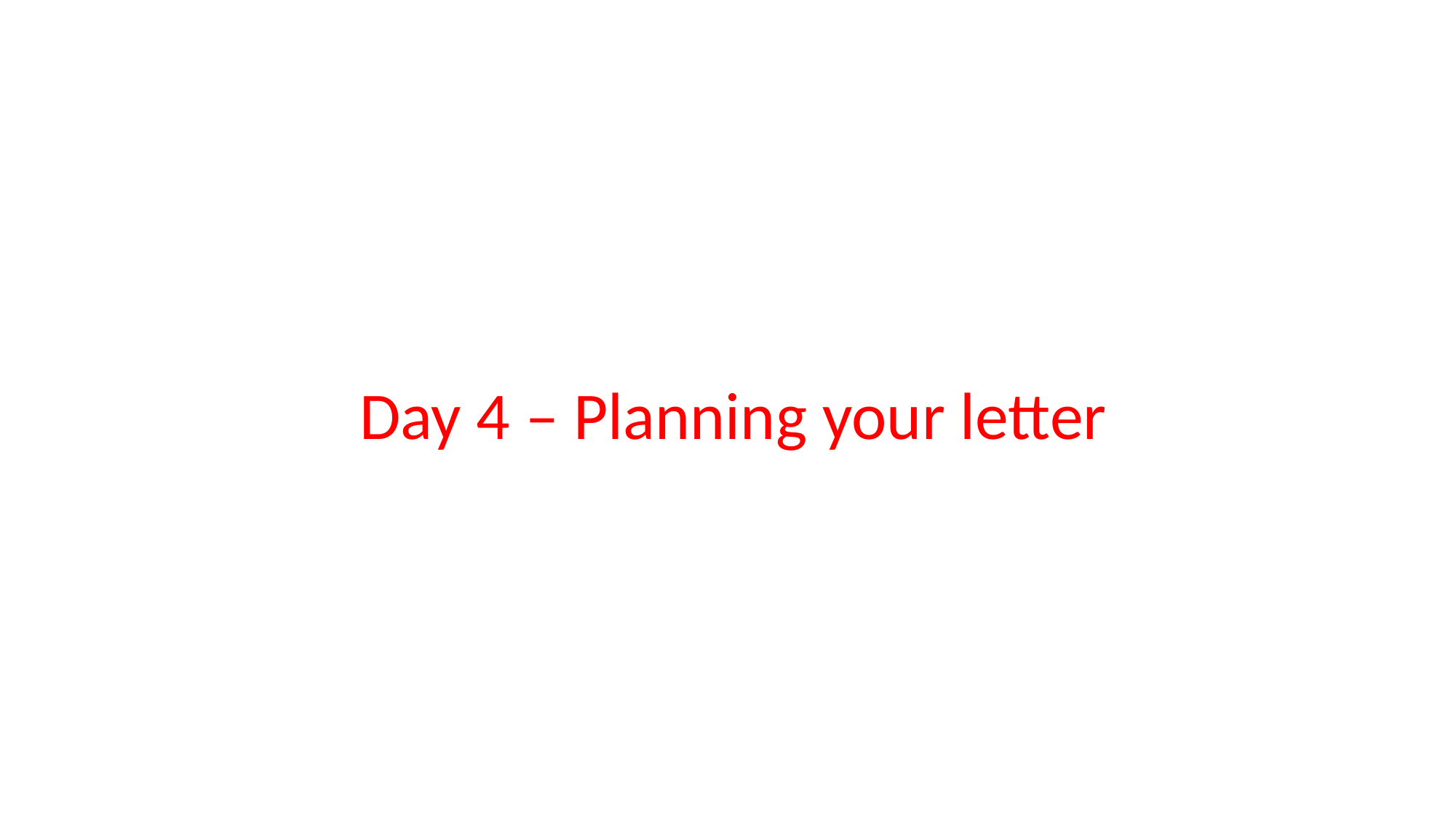

# Day 4 – Planning your letter